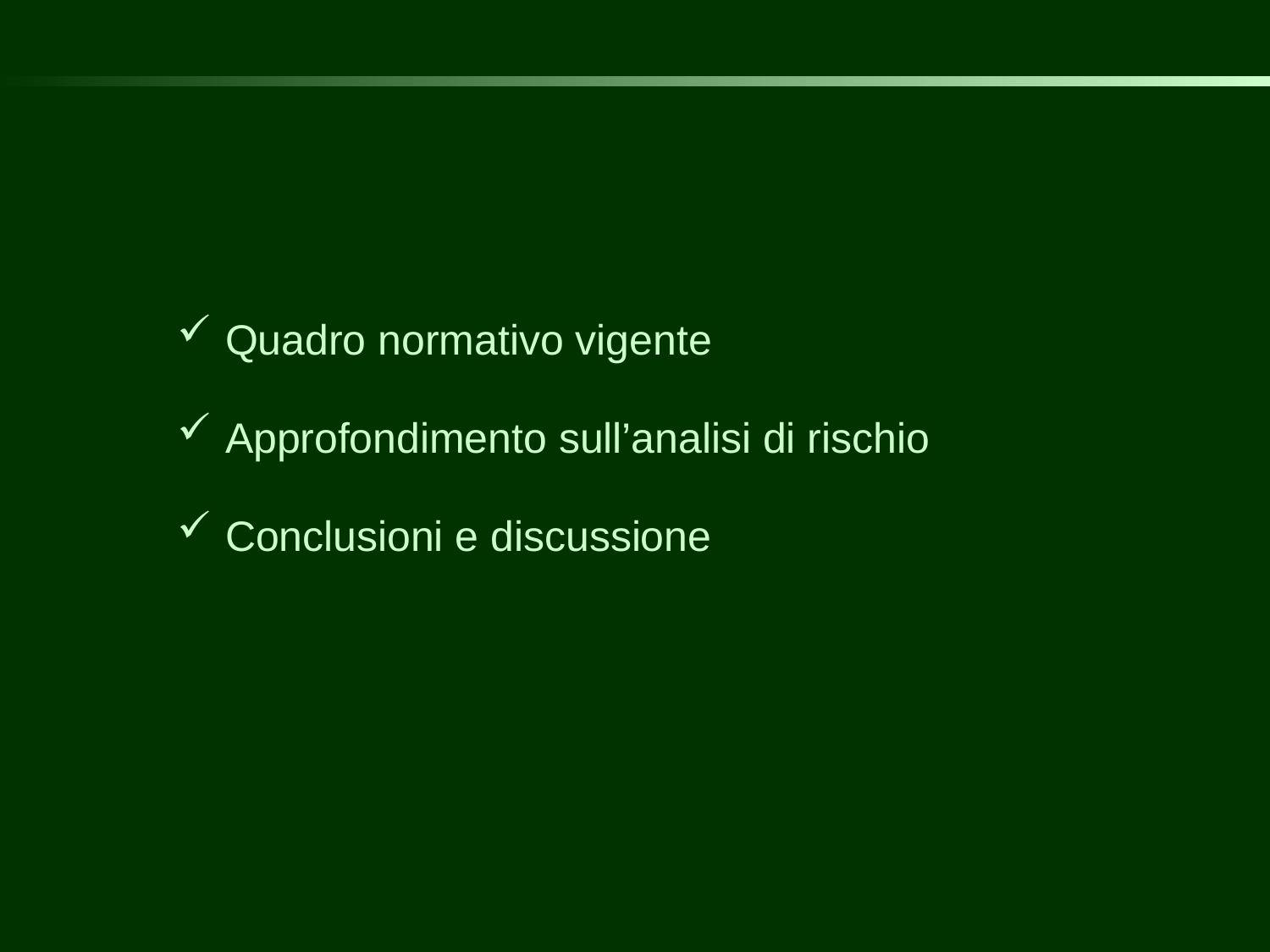

Quadro normativo vigente

Approfondimento sull’analisi di rischio

Conclusioni e discussione